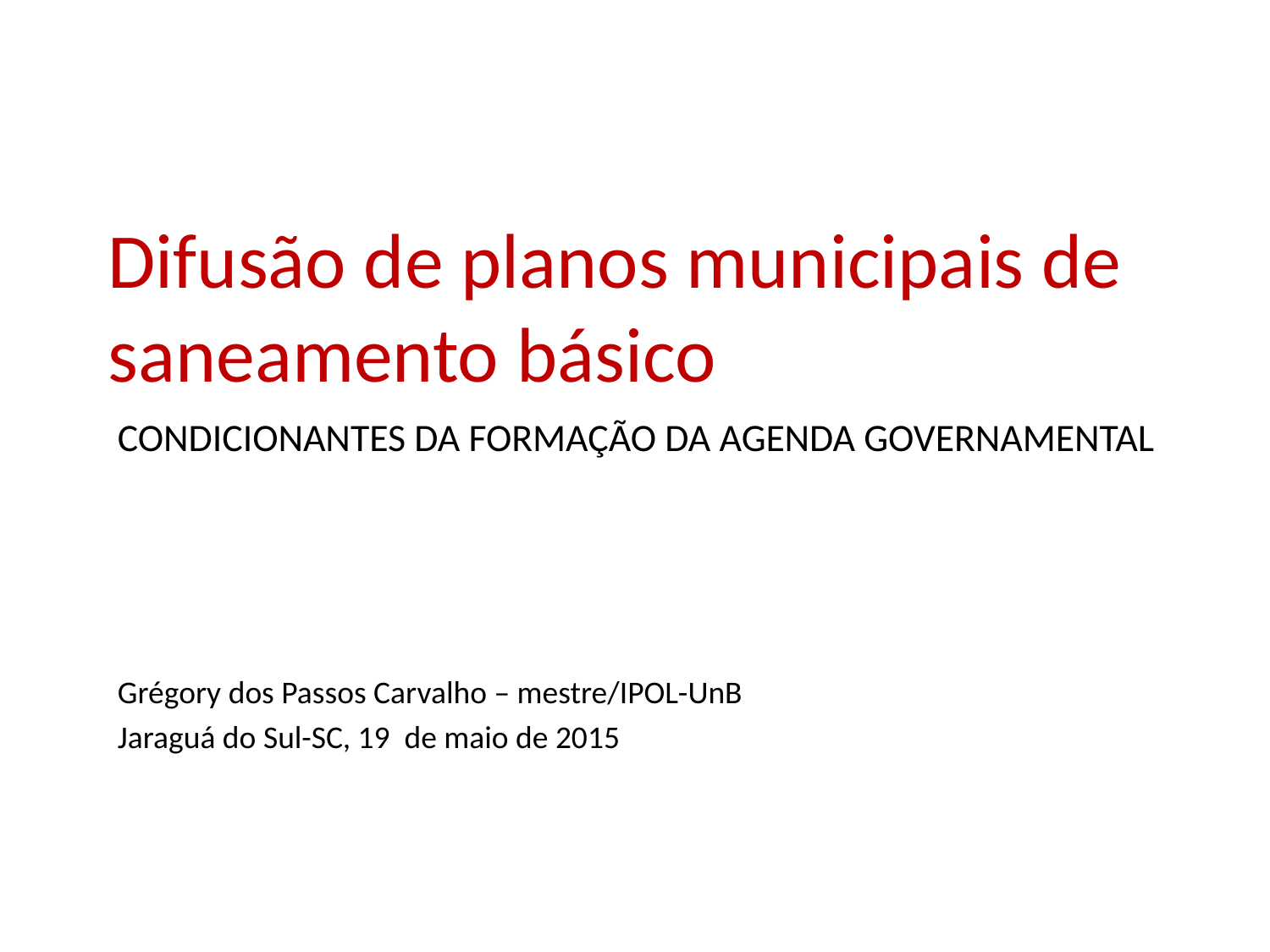

# Difusão de planos municipais de saneamento básico
CONDICIONANTES DA FORMAÇÃO DA AGENDA GOVERNAMENTAL
Grégory dos Passos Carvalho – mestre/IPOL-UnB
Jaraguá do Sul-SC, 19  de maio de 2015